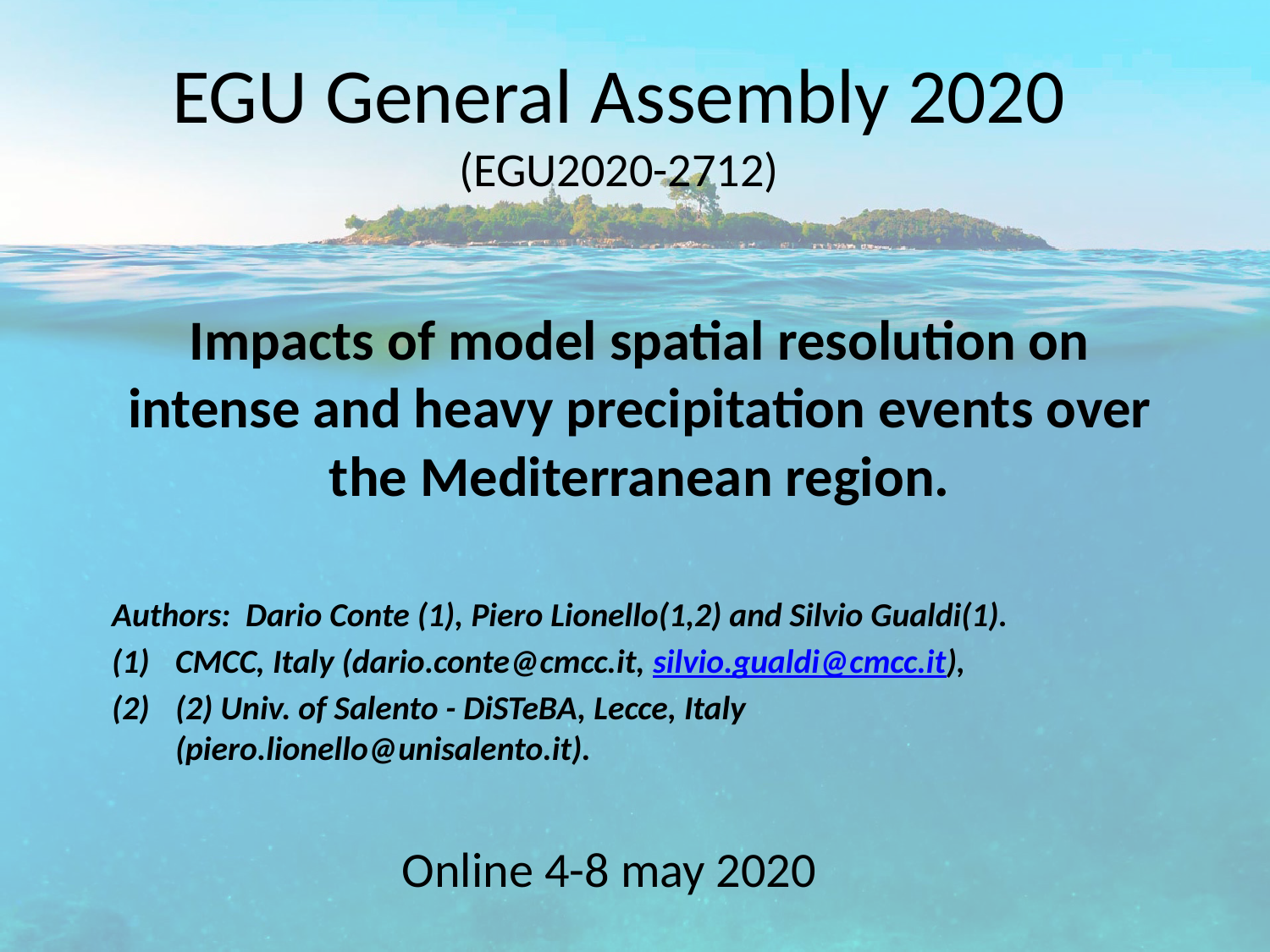

# EGU General Assembly 2020 (EGU2020-2712)
Impacts of model spatial resolution on intense and heavy precipitation events over the Mediterranean region.

Authors:  Dario Conte (1), Piero Lionello(1,2) and Silvio Gualdi(1).
CMCC, Italy (dario.conte@cmcc.it, silvio.gualdi@cmcc.it),
(2) Univ. of Salento - DiSTeBA, Lecce, Italy (piero.lionello@unisalento.it).

Online 4-8 may 2020